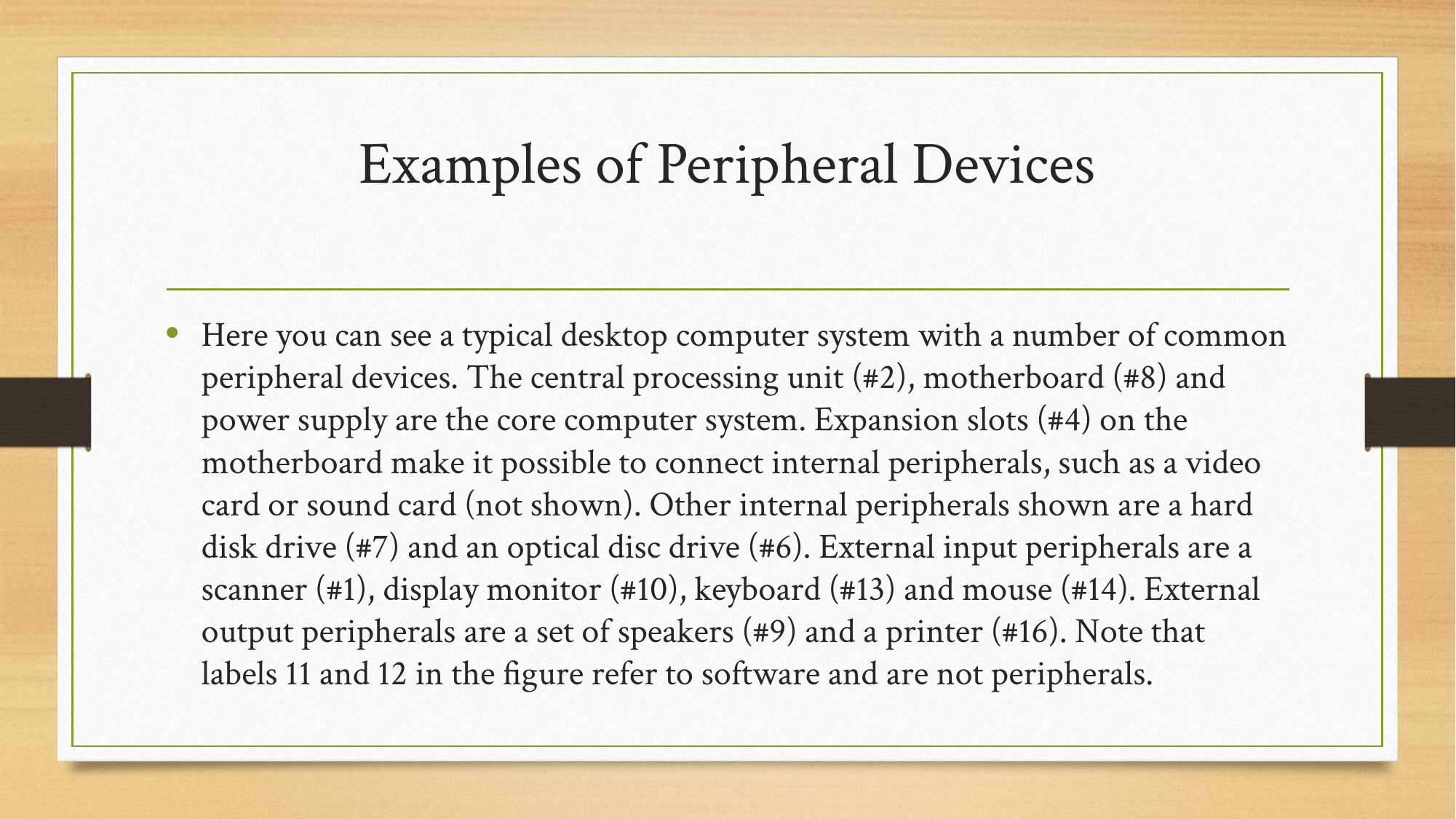

# Examples of Peripheral Devices
Here you can see a typical desktop computer system with a number of common peripheral devices. The central processing unit (#2), motherboard (#8) and power supply are the core computer system. Expansion slots (#4) on the motherboard make it possible to connect internal peripherals, such as a video card or sound card (not shown). Other internal peripherals shown are a hard disk drive (#7) and an optical disc drive (#6). External input peripherals are a scanner (#1), display monitor (#10), keyboard (#13) and mouse (#14). External output peripherals are a set of speakers (#9) and a printer (#16). Note that labels 11 and 12 in the figure refer to software and are not peripherals.